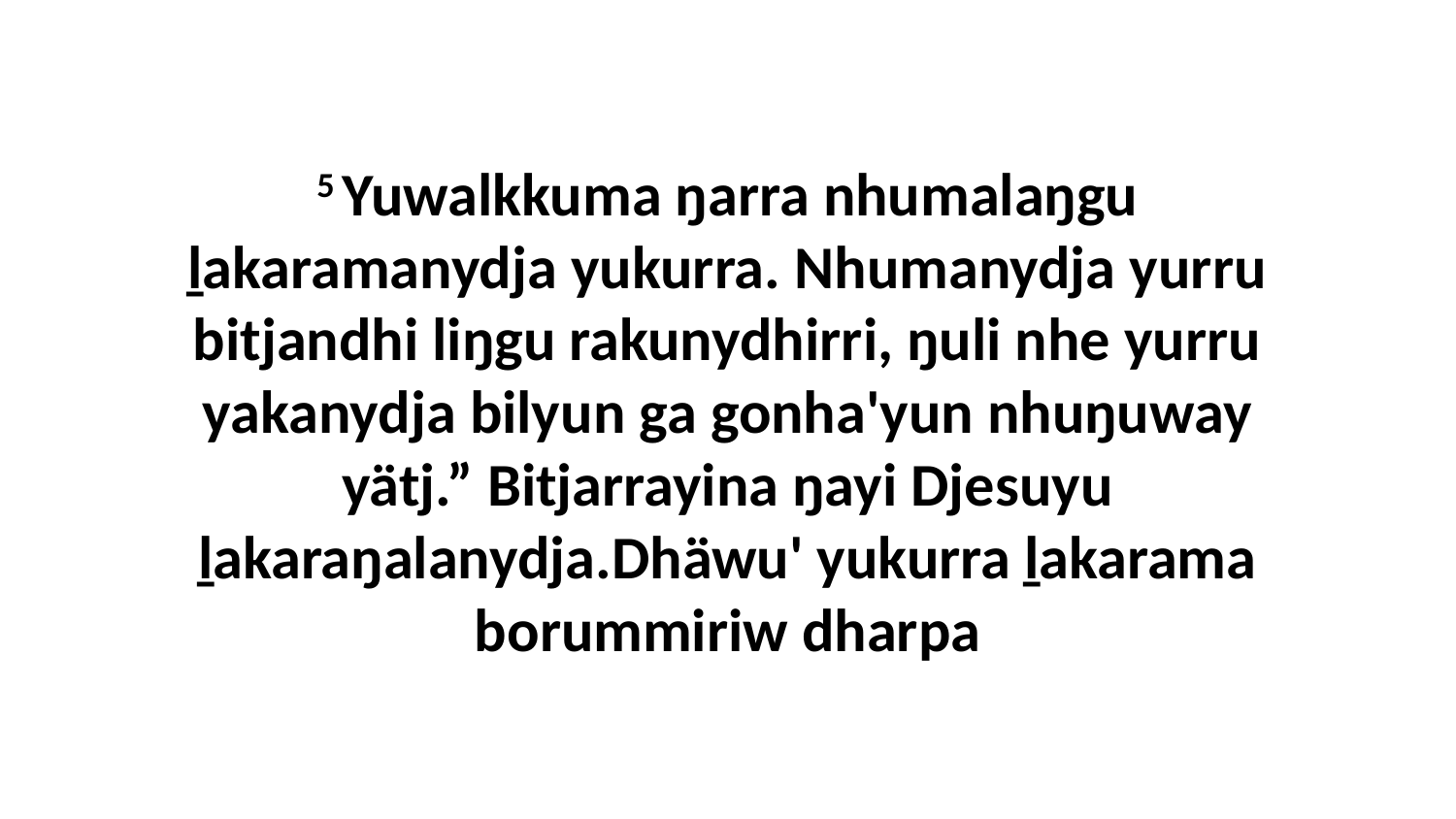

5 Yuwalkkuma ŋarra nhumalaŋgu ḻakaramanydja yukurra. Nhumanydja yurru bitjandhi liŋgu rakunydhirri, ŋuli nhe yurru yakanydja bilyun ga gonha'yun nhuŋuway yätj.” Bitjarrayina ŋayi Djesuyu ḻakaraŋalanydja.Dhäwu' yukurra ḻakarama borummiriw dharpa